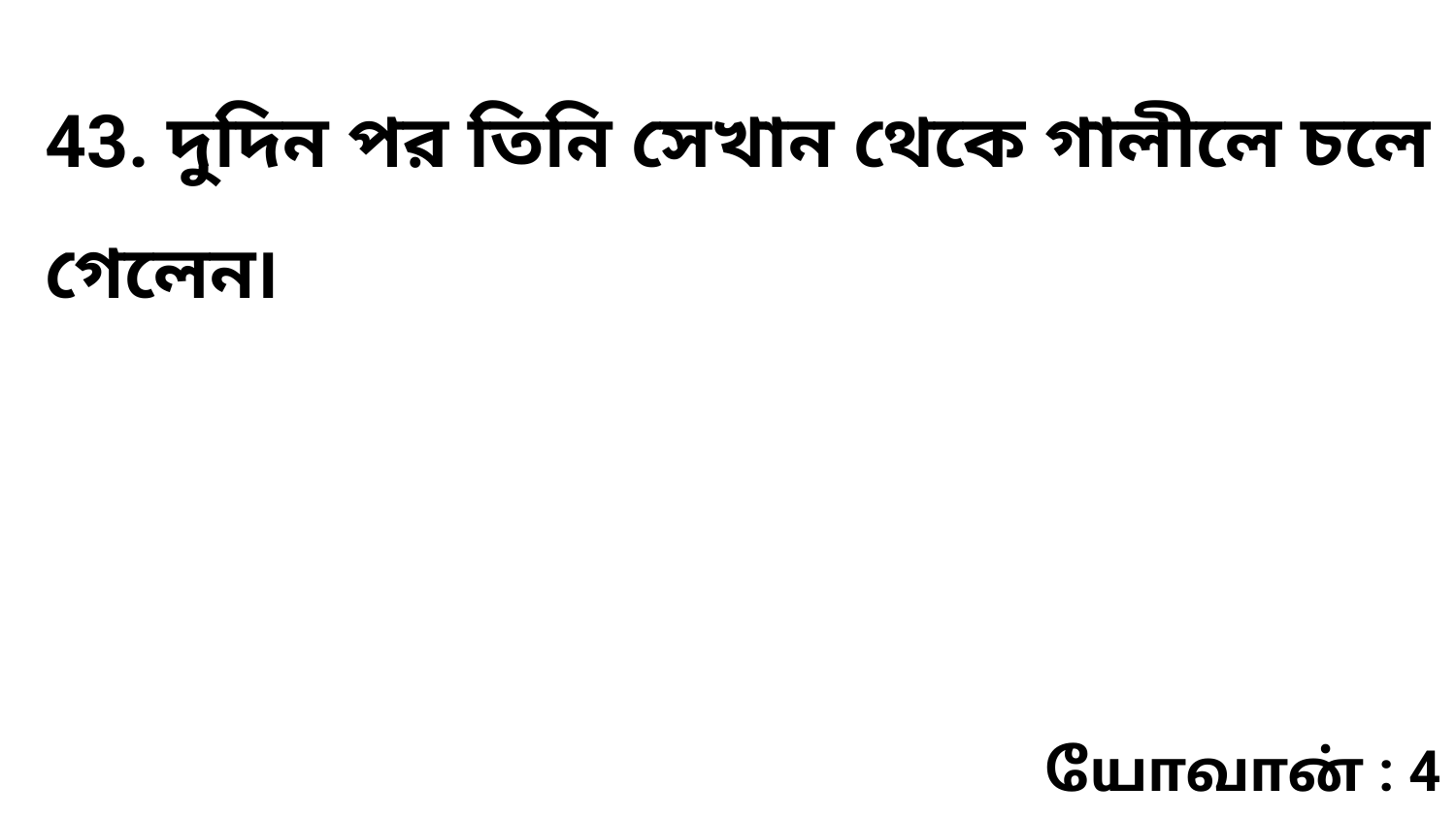

43. দুদিন পর তিনি সেখান থেকে গালীলে চলে গেলেন৷
யோவான் : 4